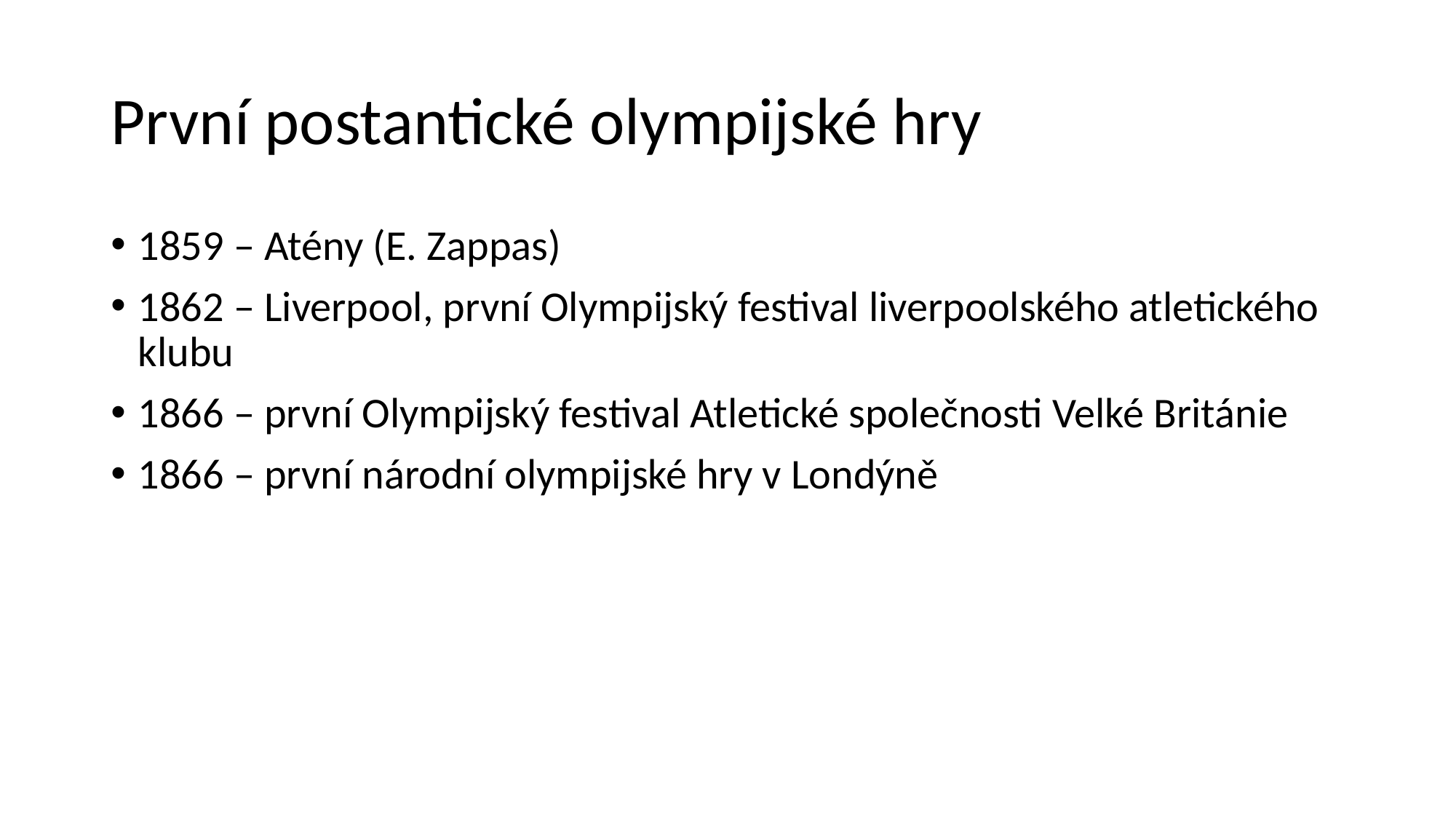

# První postantické olympijské hry
1859 – Atény (E. Zappas)
1862 – Liverpool, první Olympijský festival liverpoolského atletického klubu
1866 – první Olympijský festival Atletické společnosti Velké Británie
1866 – první národní olympijské hry v Londýně